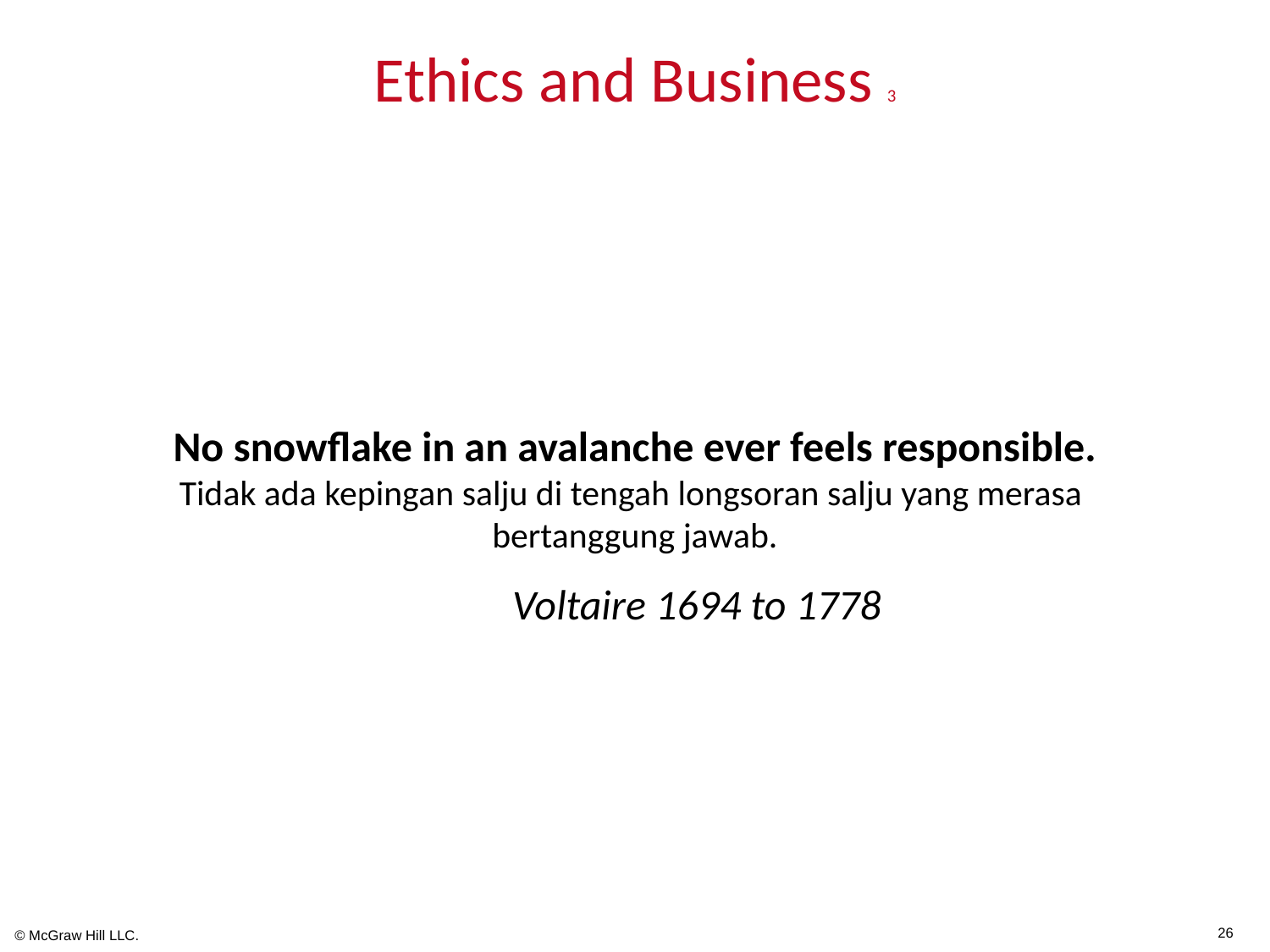

# Ethics and Business 3
No snowflake in an avalanche ever feels responsible.
Tidak ada kepingan salju di tengah longsoran salju yang merasa
bertanggung jawab.
             Voltaire 1694 to 1778
26